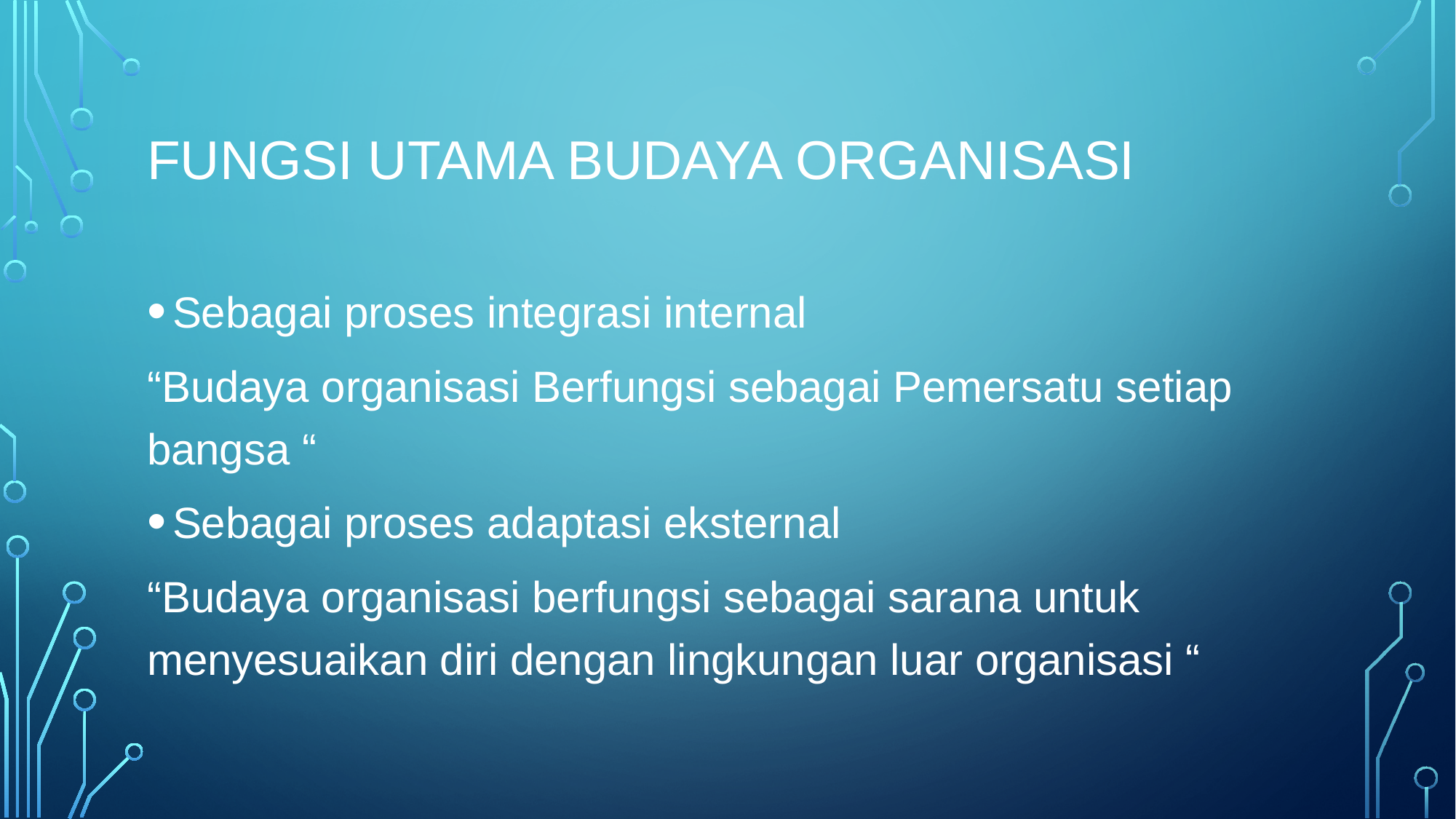

# Fungsi utama Budaya organisasi
Sebagai proses integrasi internal
“Budaya organisasi Berfungsi sebagai Pemersatu setiap bangsa “
Sebagai proses adaptasi eksternal
“Budaya organisasi berfungsi sebagai sarana untuk menyesuaikan diri dengan lingkungan luar organisasi “